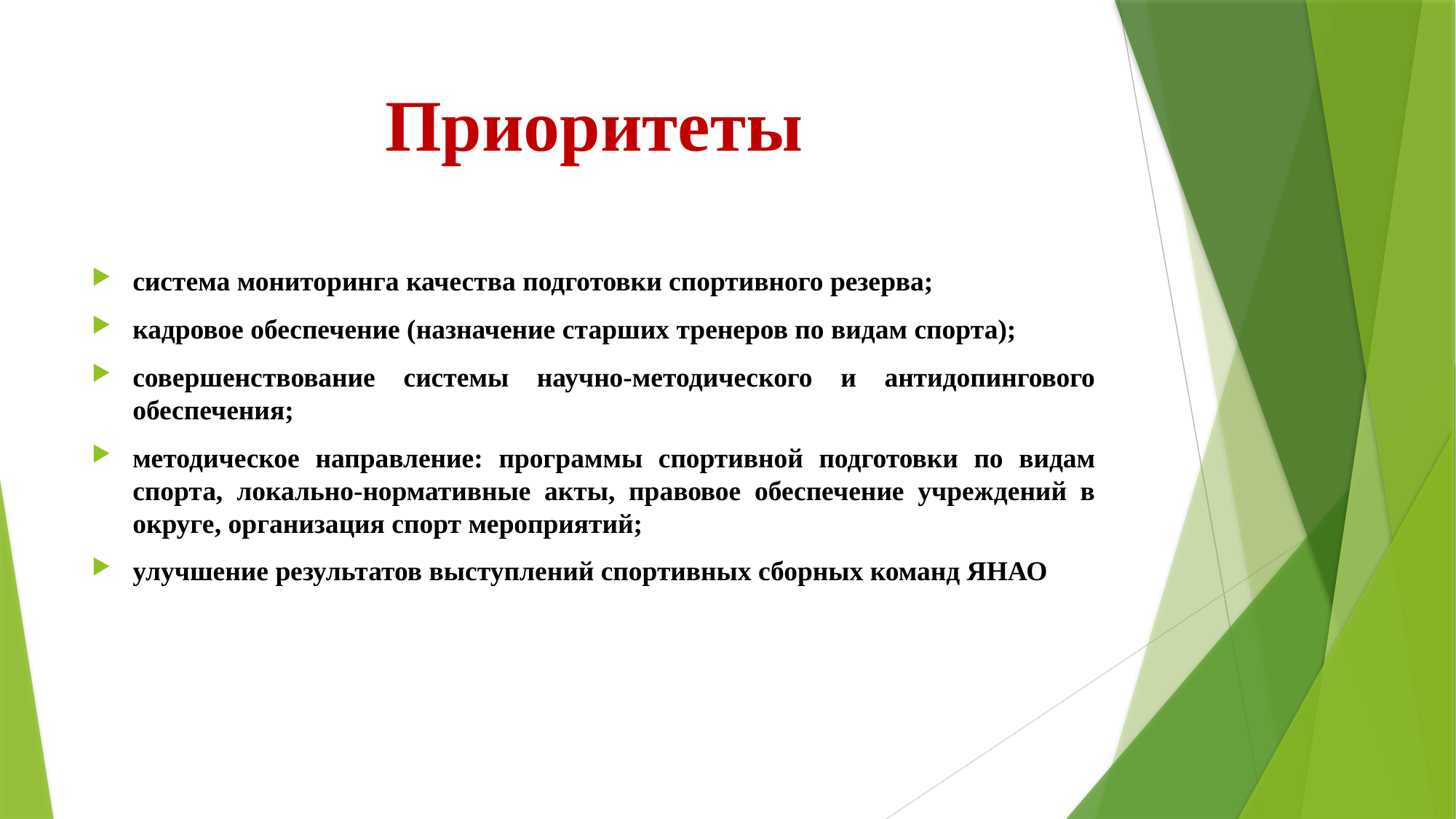

# Приоритеты
система мониторинга качества подготовки спортивного резерва;
кадровое обеспечение (назначение старших тренеров по видам спорта);
совершенствование системы научно-методического и антидопингового обеспечения;
методическое направление: программы спортивной подготовки по видам спорта, локально-нормативные акты, правовое обеспечение учреждений в округе, организация спорт мероприятий;
улучшение результатов выступлений спортивных сборных команд ЯНАО